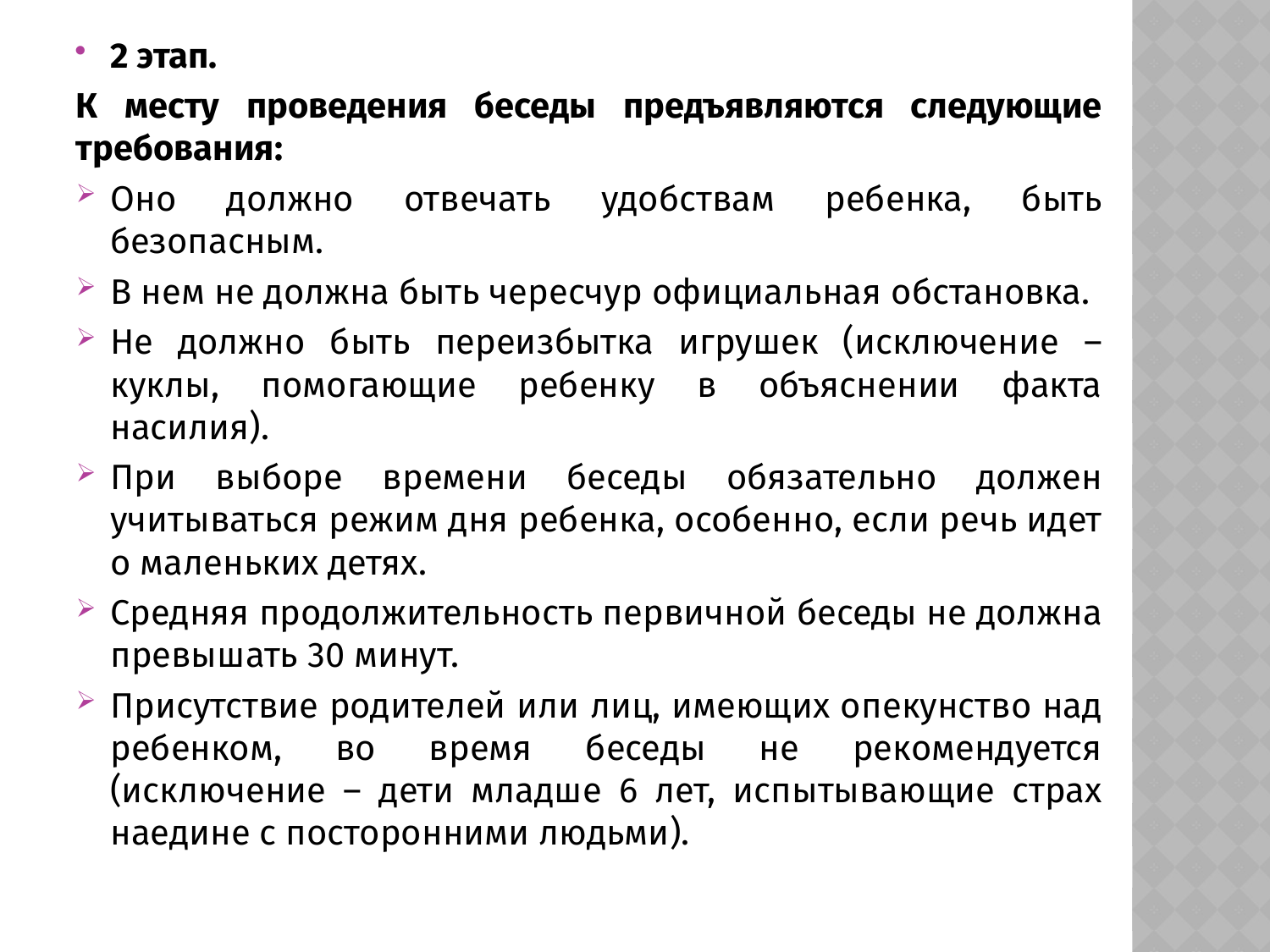

2 этап.
К месту проведения беседы предъявляются следующие требования:
Оно должно отвечать удобствам ребенка, быть безопасным.
В нем не должна быть чересчур официальная обстановка.
Не должно быть переизбытка игрушек (исключение – куклы, помогающие ребенку в объяснении факта насилия).
При выборе времени беседы обязательно должен учитываться режим дня ребенка, особенно, если речь идет о маленьких детях.
Средняя продолжительность первичной беседы не должна превышать 30 минут.
Присутствие родителей или лиц, имеющих опекунство над ребенком, во время беседы не рекомендуется (исключение – дети младше 6 лет, испытывающие страх наедине с посторонними людьми).